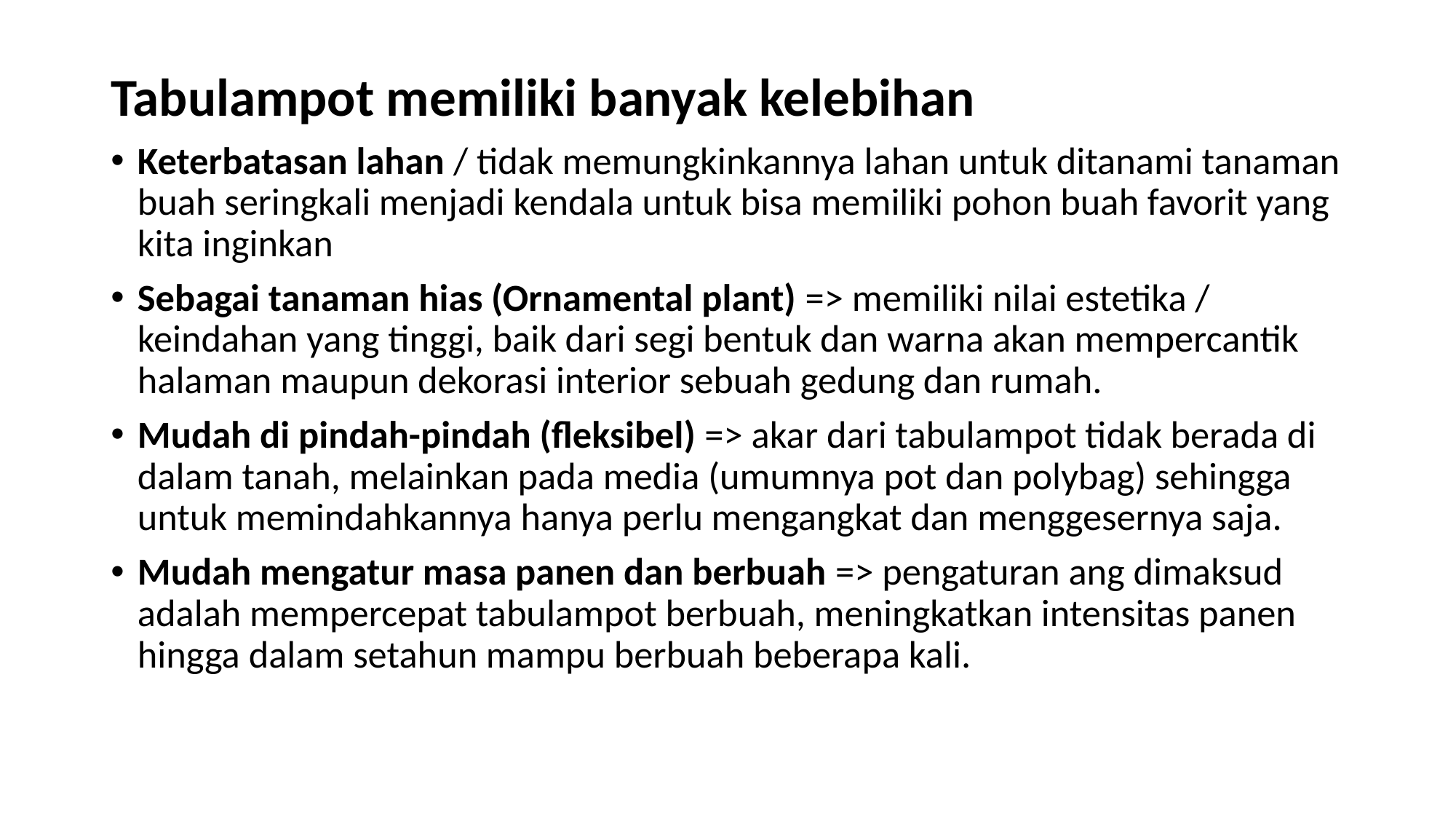

Tabulampot memiliki banyak kelebihan
Keterbatasan lahan / tidak memungkinkannya lahan untuk ditanami tanaman buah seringkali menjadi kendala untuk bisa memiliki pohon buah favorit yang kita inginkan
Sebagai tanaman hias (Ornamental plant) => memiliki nilai estetika / keindahan yang tinggi, baik dari segi bentuk dan warna akan mempercantik halaman maupun dekorasi interior sebuah gedung dan rumah.
Mudah di pindah-pindah (fleksibel) => akar dari tabulampot tidak berada di dalam tanah, melainkan pada media (umumnya pot dan polybag) sehingga untuk memindahkannya hanya perlu mengangkat dan menggesernya saja.
Mudah mengatur masa panen dan berbuah => pengaturan ang dimaksud adalah mempercepat tabulampot berbuah, meningkatkan intensitas panen hingga dalam setahun mampu berbuah beberapa kali.